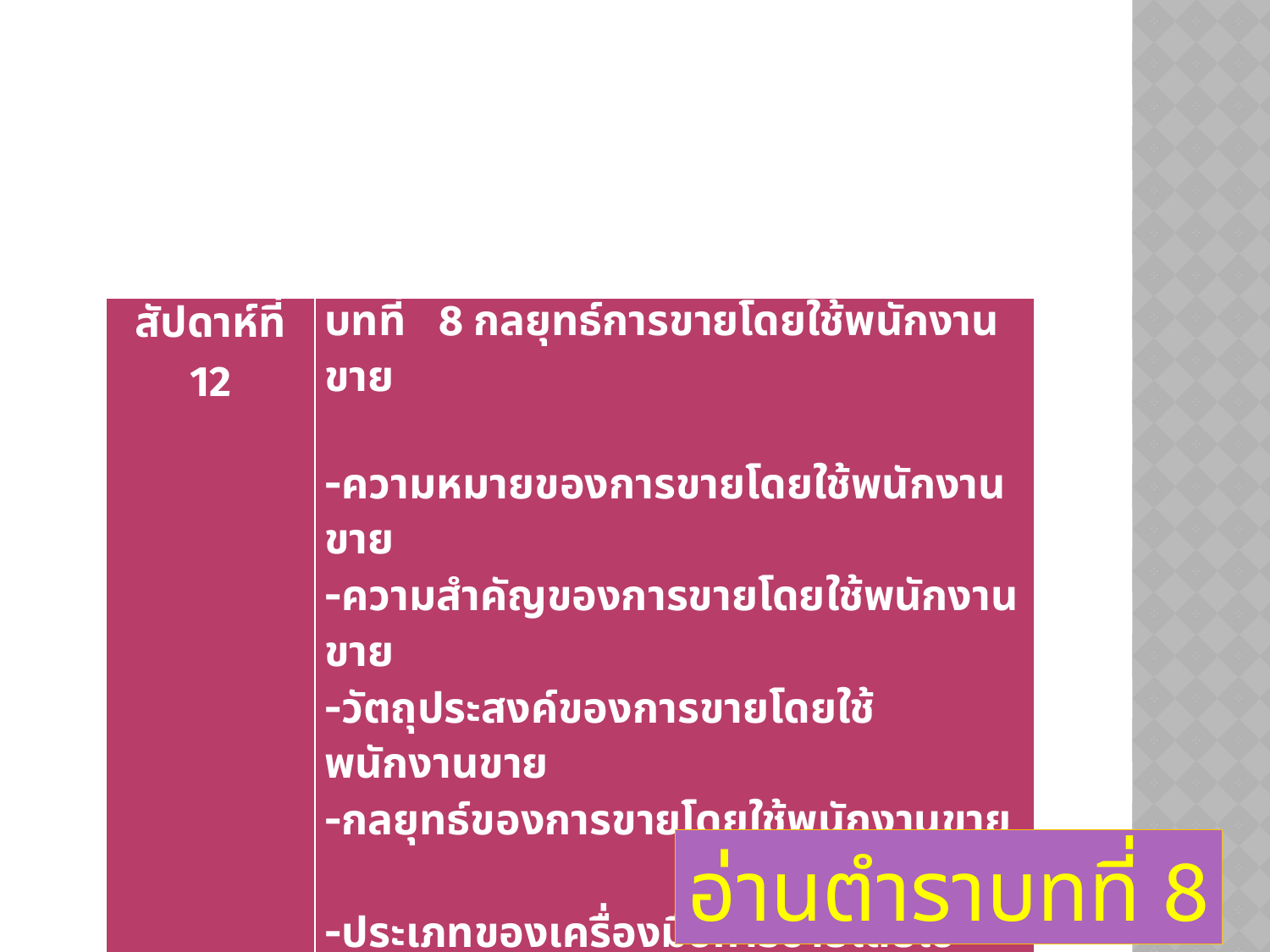

#

| สัปดาห์ที่ 12 | บทที่ 8 กลยุทธ์การขายโดยใช้พนักงานขาย -ความหมายของการขายโดยใช้พนักงานขาย -ความสำคัญของการขายโดยใช้พนักงานขาย -วัตถุประสงค์ของการขายโดยใช้พนักงานขาย -กลยุทธ์ของการขายโดยใช้พนักงานขาย -ประเภทของเครื่องมือการขายโดยใช้พนักงานขาย –การประเมินผลกลยุทธ์การขายโดยใช้พนักงานขา -กรณีศึกษาของการขายโดยใช้พนักงานขาย |
| --- | --- |
อ่านตำราบทที่ 8